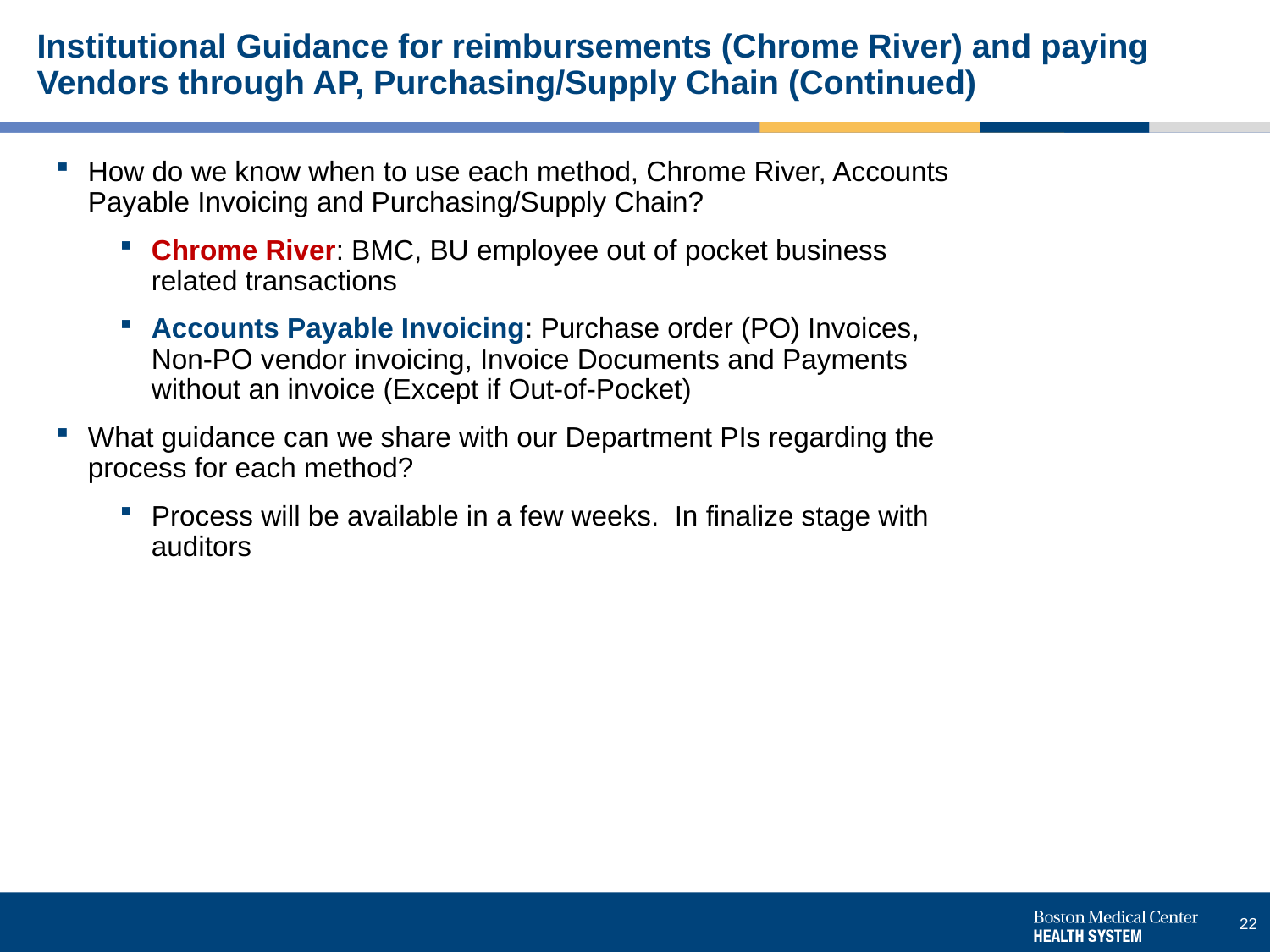

# Institutional Guidance for reimbursements (Chrome River) and paying Vendors through AP, Purchasing/Supply Chain (Continued)
How do we know when to use each method, Chrome River, Accounts Payable Invoicing and Purchasing/Supply Chain?
Chrome River: BMC, BU employee out of pocket business related transactions
Accounts Payable Invoicing: Purchase order (PO) Invoices, Non-PO vendor invoicing, Invoice Documents and Payments without an invoice (Except if Out-of-Pocket)
What guidance can we share with our Department PIs regarding the process for each method?
Process will be available in a few weeks.  In finalize stage with auditors